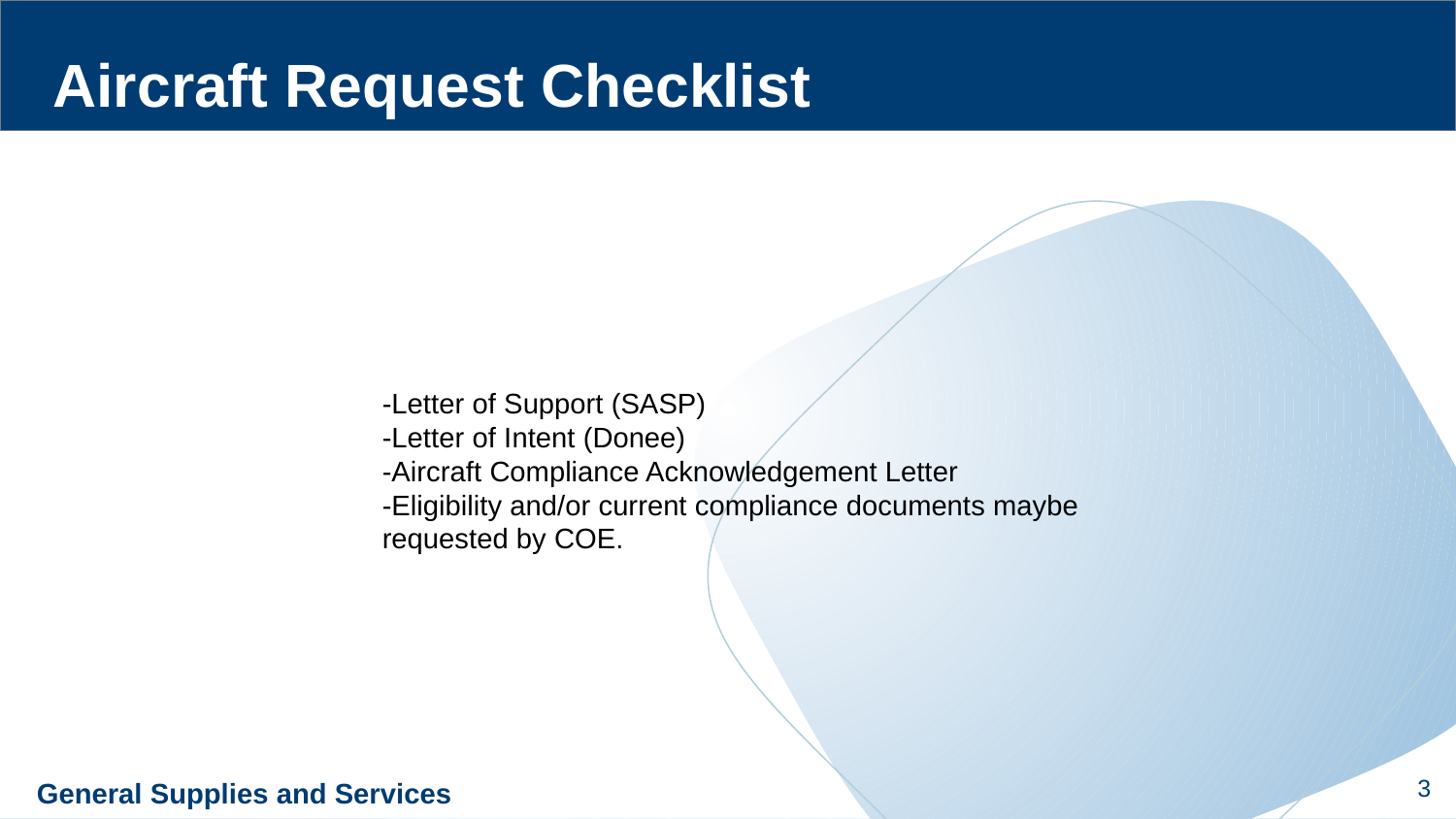

# Aircraft Request Checklist
-Letter of Support (SASP)
-Letter of Intent (Donee)
-Aircraft Compliance Acknowledgement Letter
-Eligibility and/or current compliance documents maybe requested by COE.
3